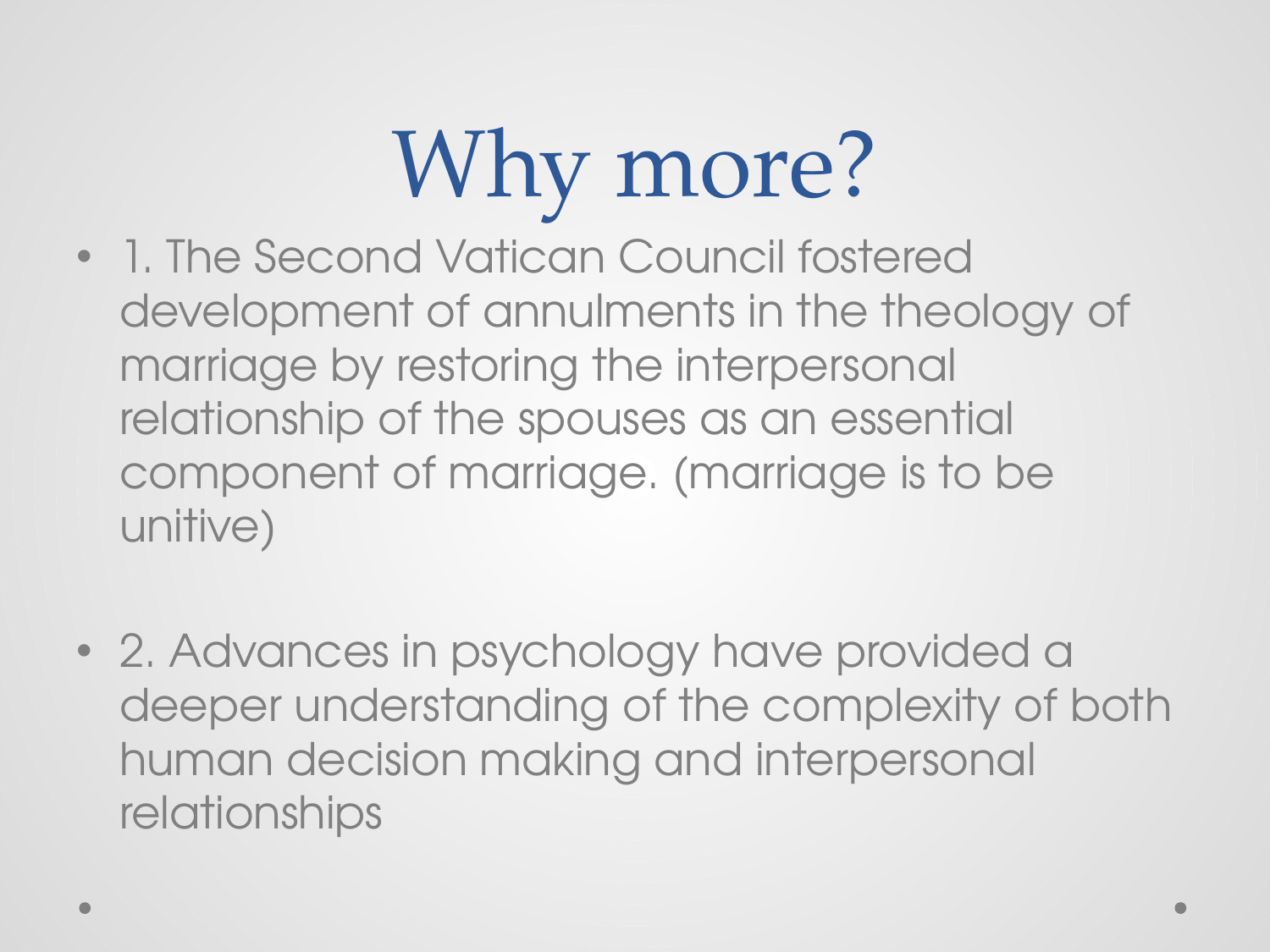

# Why more?
1. The Second Vatican Council fostered development of annulments in the theology of marriage by restoring the interpersonal relationship of the spouses as an essential component of marriage. (marriage is to be unitive)

2. Advances in psychology have provided a deeper understanding of the complexity of both human decision making and interpersonal relationships